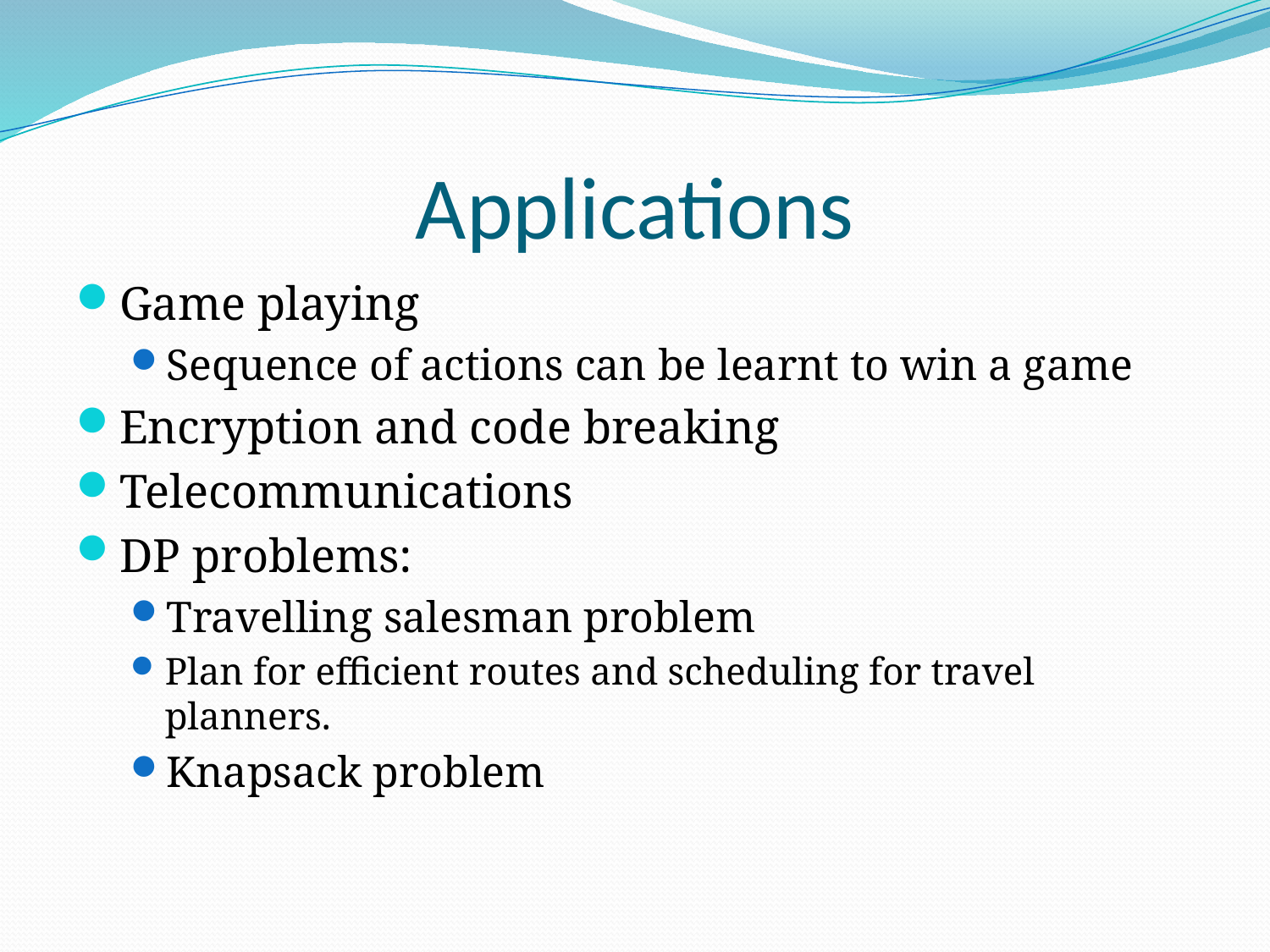

# Applications
Game playing
Sequence of actions can be learnt to win a game
Encryption and code breaking
Telecommunications
DP problems:
Travelling salesman problem
Plan for efficient routes and scheduling for travel planners.
Knapsack problem